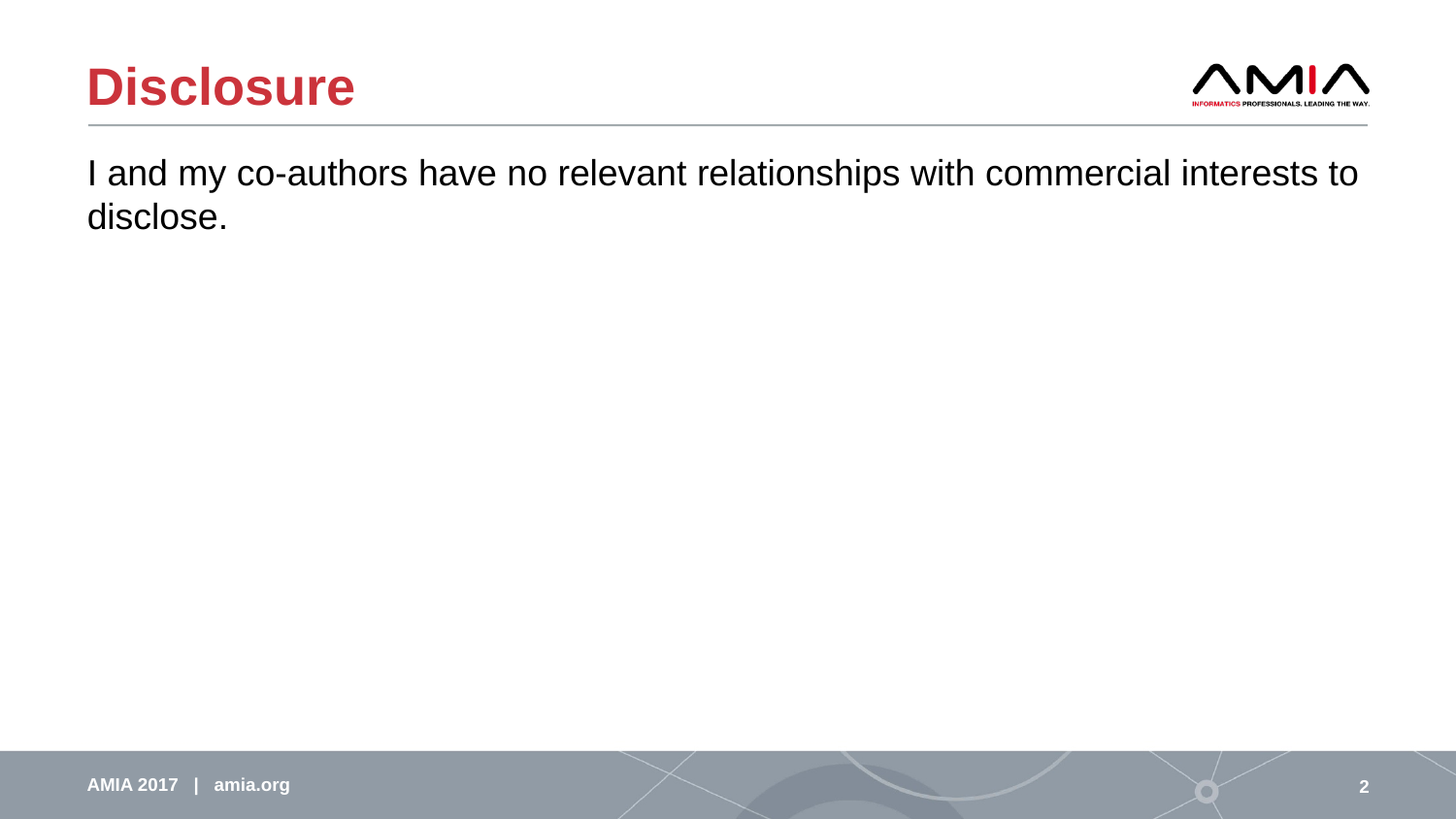

# Disclosure
I and my co-authors have no relevant relationships with commercial interests to disclose.
AMIA 2017   |   amia.org
2